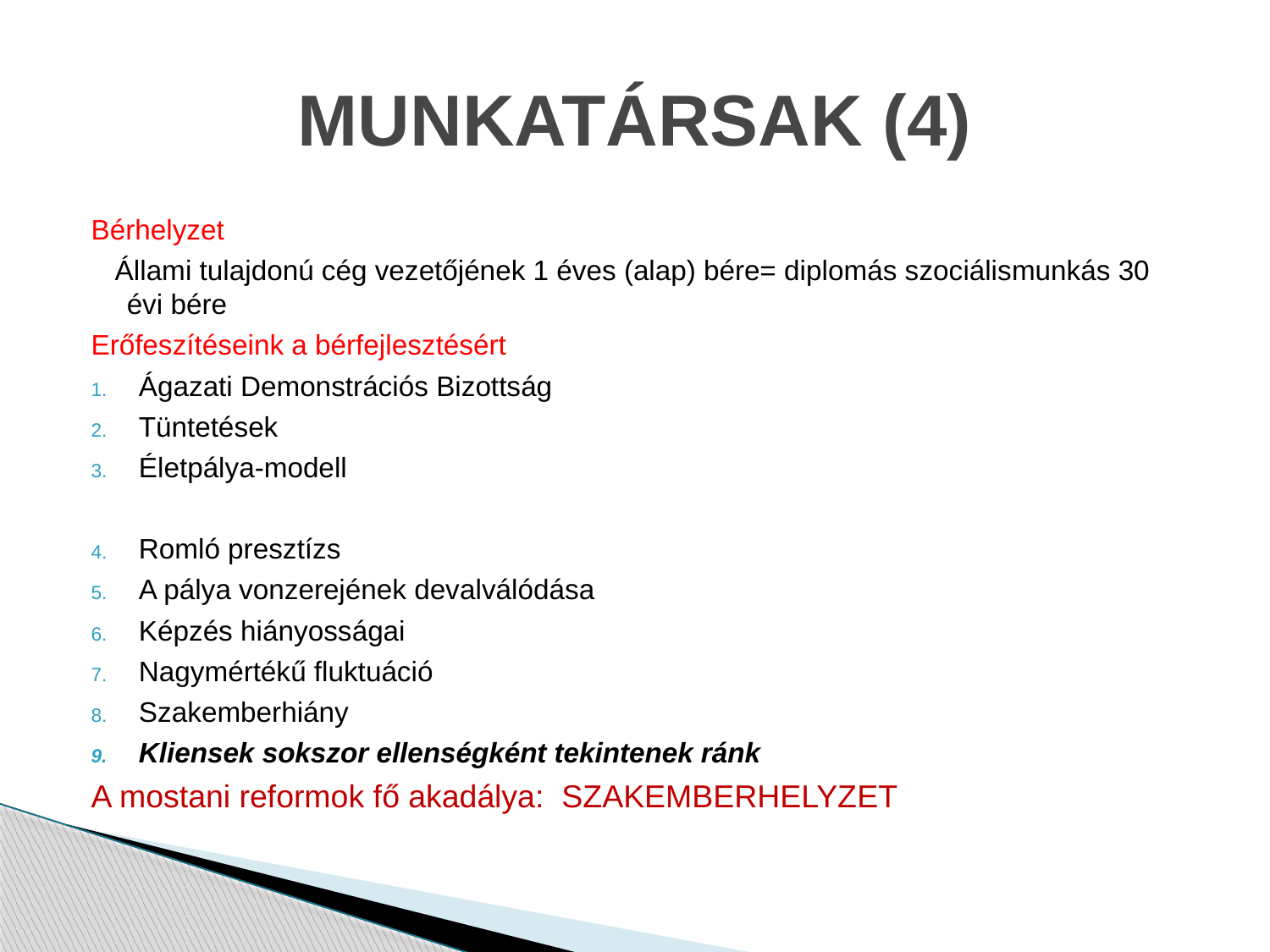

# MUNKATÁRSAK (4)
Bérhelyzet
   Állami tulajdonú cég vezetőjének 1 éves (alap) bére= diplomás szociálismunkás 30 évi bére
Erőfeszítéseink a bérfejlesztésért
Ágazati Demonstrációs Bizottság
Tüntetések
Életpálya-modell

Romló presztízs
A pálya vonzerejének devalválódása
Képzés hiányosságai
Nagymértékű fluktuáció
Szakemberhiány
Kliensek sokszor ellenségként tekintenek ránk
A mostani reformok fő akadálya:  SZAKEMBERHELYZET